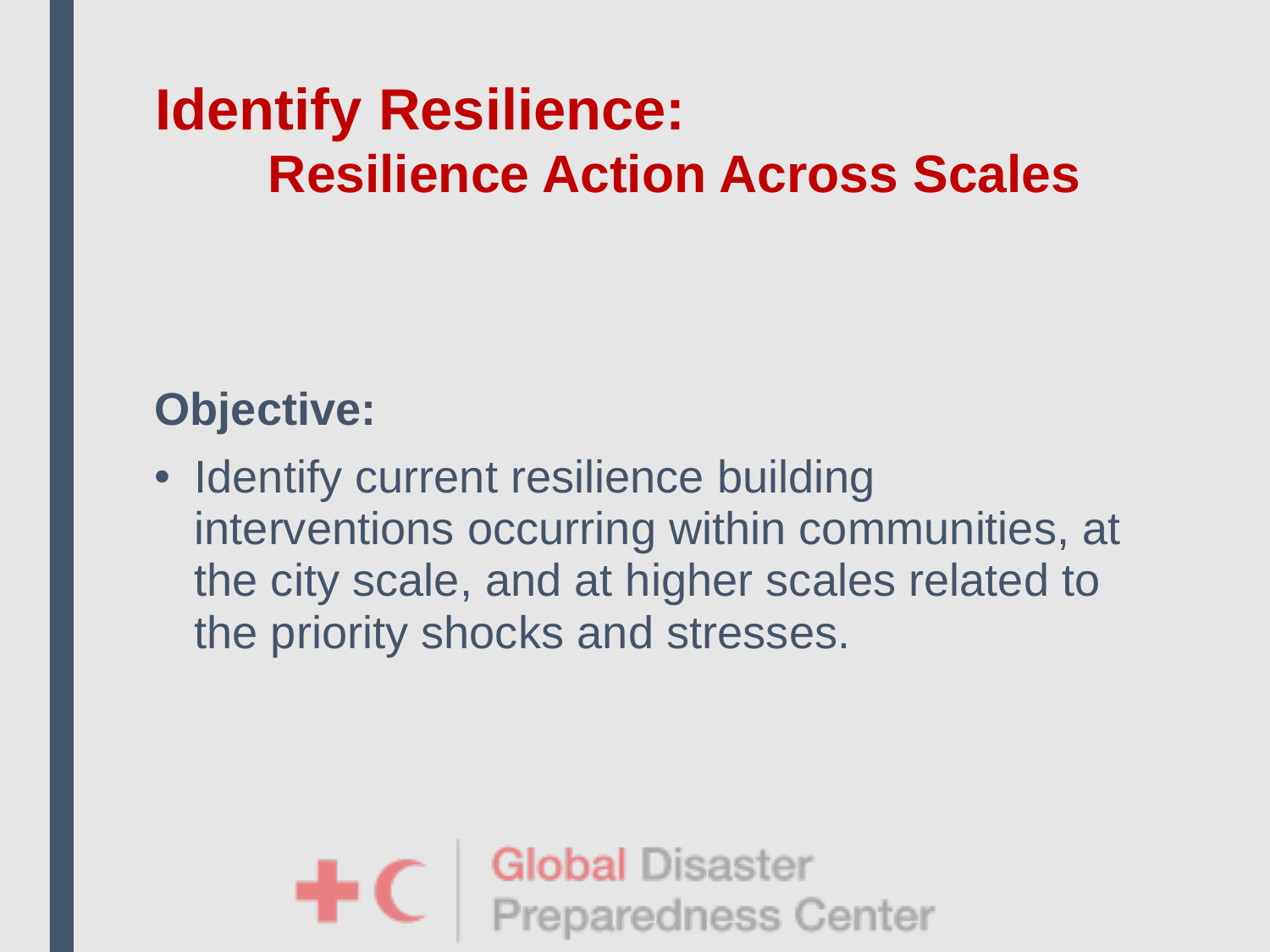

# Identify Resilience: Resilience Action Across Scales

Objective:
Identify current resilience building interventions occurring within communities, at the city scale, and at higher scales related to the priority shocks and stresses.